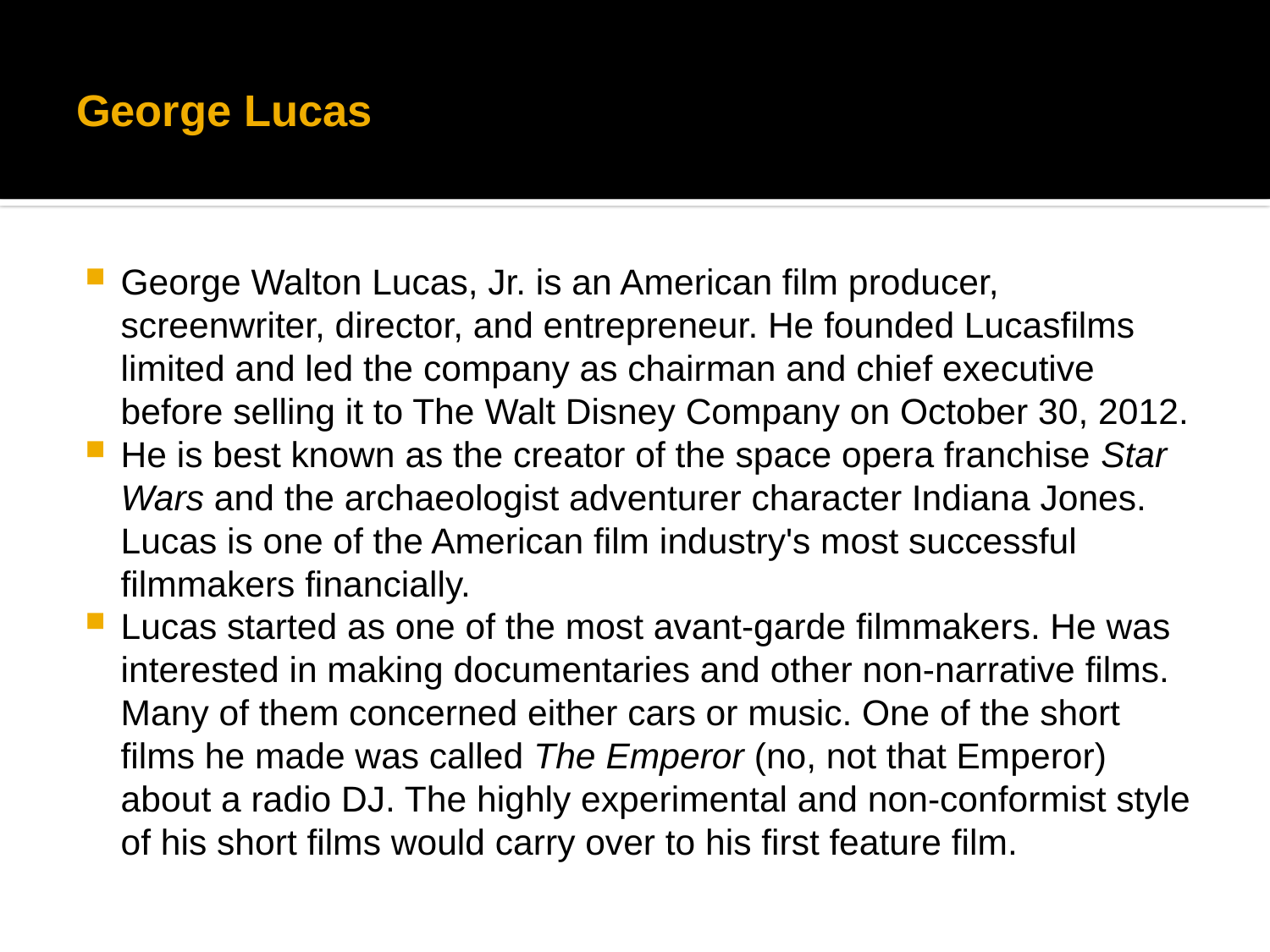

# George Lucas
George Walton Lucas, Jr. is an American film producer, screenwriter, director, and entrepreneur. He founded Lucasfilms limited and led the company as chairman and chief executive before selling it to The Walt Disney Company on October 30, 2012.
He is best known as the creator of the space opera franchise Star Wars and the archaeologist adventurer character Indiana Jones. Lucas is one of the American film industry's most successful filmmakers financially.
Lucas started as one of the most avant-garde filmmakers. He was interested in making documentaries and other non-narrative films. Many of them concerned either cars or music. One of the short films he made was called The Emperor (no, not that Emperor) about a radio DJ. The highly experimental and non-conformist style of his short films would carry over to his first feature film.